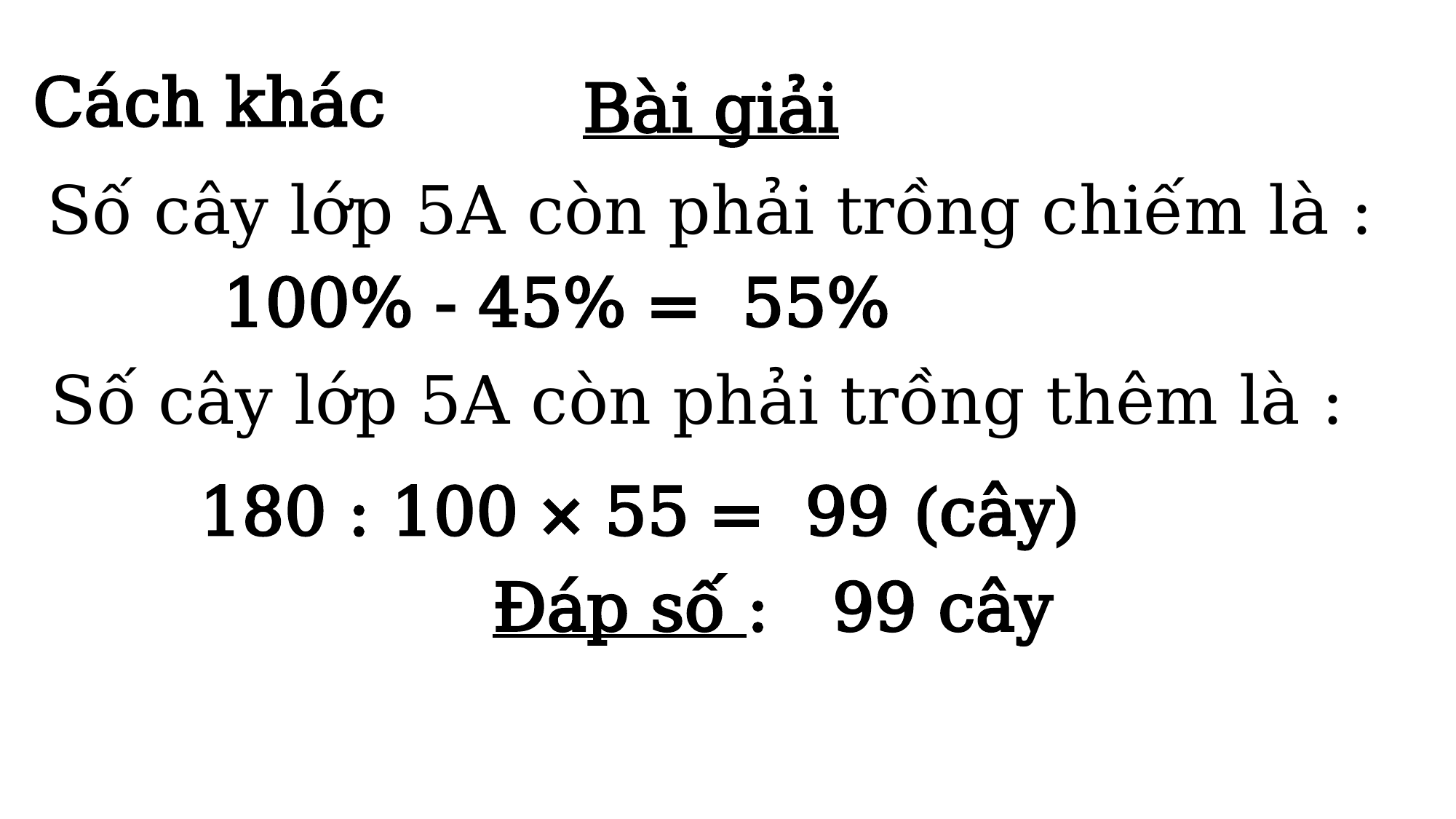

Cách khác
Bài giải
Số cây lớp 5A còn phải trồng chiếm là :
100% - 45% =  55%
Số cây lớp 5A còn phải trồng thêm là :
180 : 100 × 55 =  99 (cây)
Đáp số :   99 cây